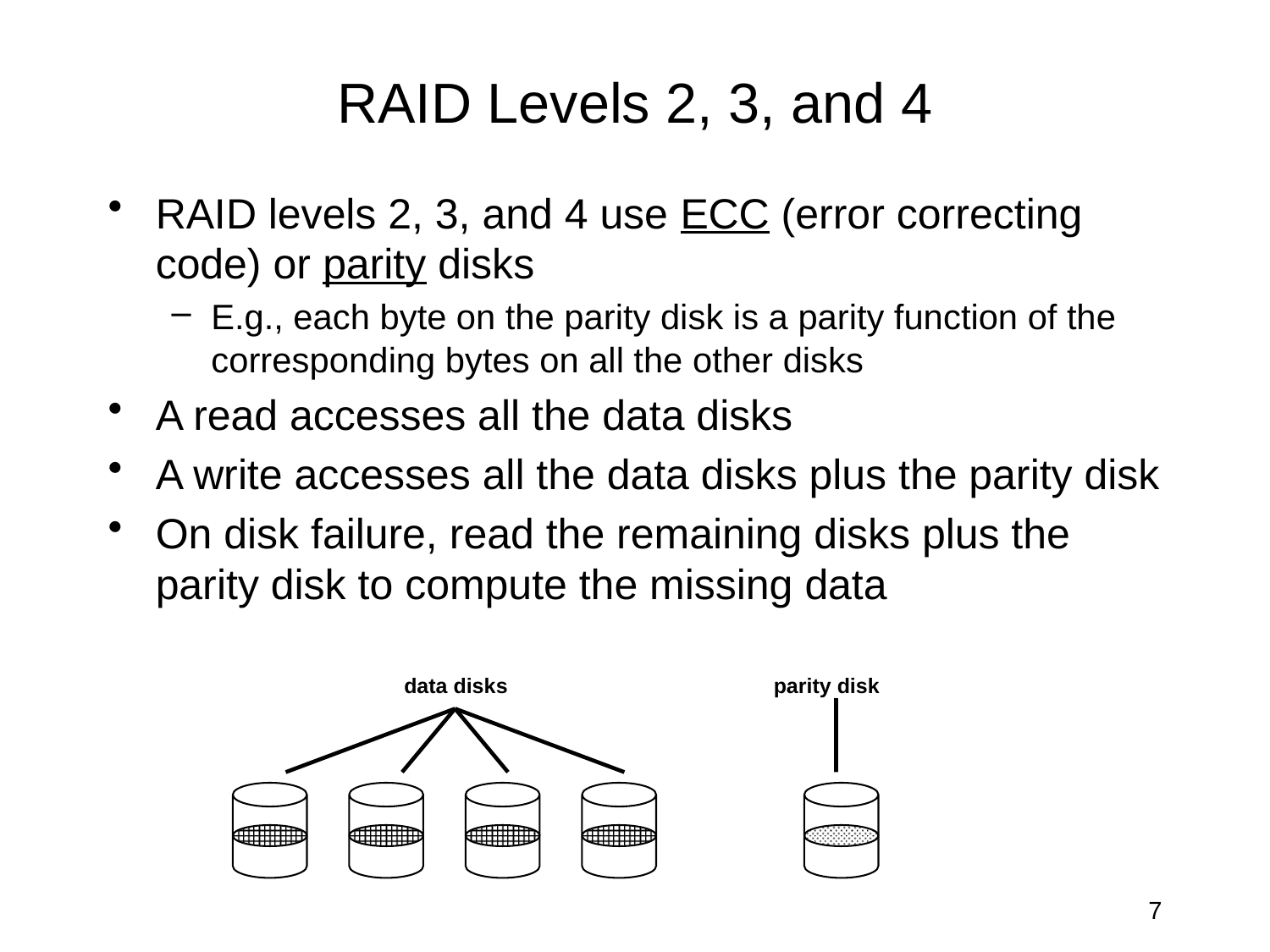

# RAID Levels 2, 3, and 4
RAID levels 2, 3, and 4 use ECC (error correcting code) or parity disks
E.g., each byte on the parity disk is a parity function of the corresponding bytes on all the other disks
A read accesses all the data disks
A write accesses all the data disks plus the parity disk
On disk failure, read the remaining disks plus the parity disk to compute the missing data
data disks
parity disk

7